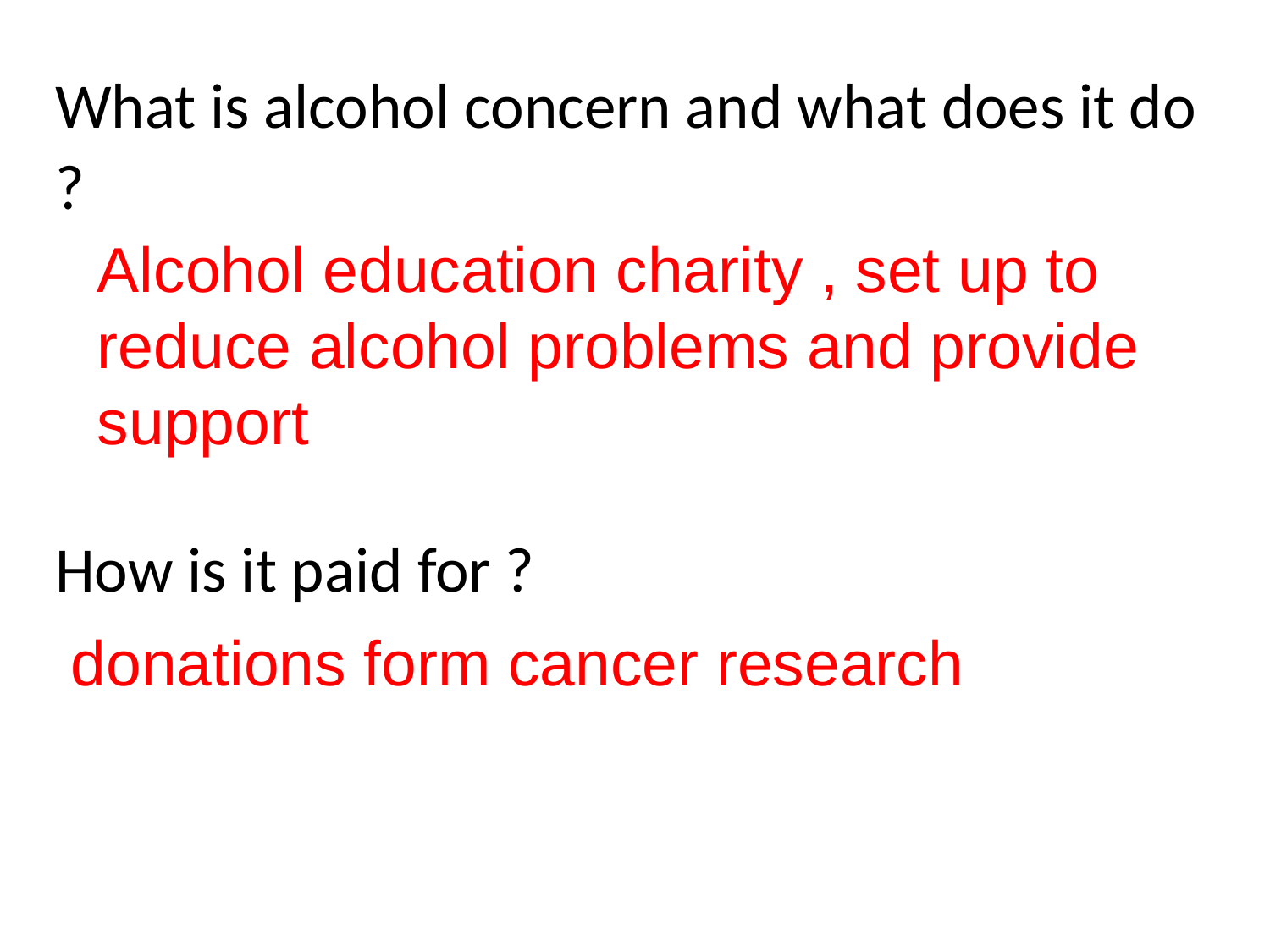

What is alcohol concern and what does it do ?

How is it paid for ?
Alcohol education charity , set up to reduce alcohol problems and provide support
donations form cancer research